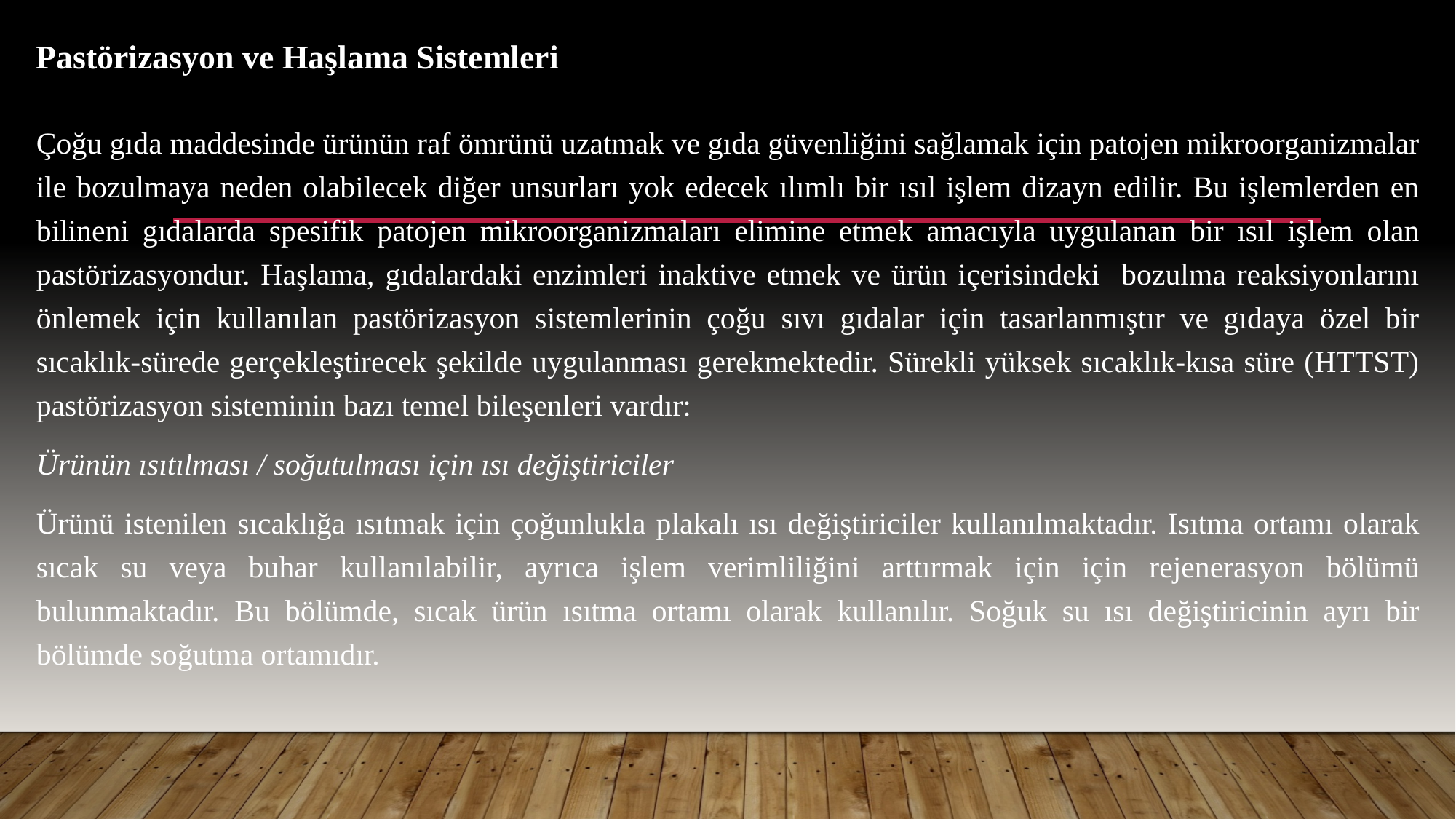

# Pastörizasyon ve Haşlama Sistemleri
Çoğu gıda maddesinde ürünün raf ömrünü uzatmak ve gıda güvenliğini sağlamak için patojen mikroorganizmalar ile bozulmaya neden olabilecek diğer unsurları yok edecek ılımlı bir ısıl işlem dizayn edilir. Bu işlemlerden en bilineni gıdalarda spesifik patojen mikroorganizmaları elimine etmek amacıyla uygulanan bir ısıl işlem olan pastörizasyondur. Haşlama, gıdalardaki enzimleri inaktive etmek ve ürün içerisindeki  bozulma reaksiyonlarını önlemek için kullanılan pastörizasyon sistemlerinin çoğu sıvı gıdalar için tasarlanmıştır ve gıdaya özel bir sıcaklık-sürede gerçekleştirecek şekilde uygulanması gerekmektedir. Sürekli yüksek sıcaklık-kısa süre (HTTST) pastörizasyon sisteminin bazı temel bileşenleri vardır:
Ürünün ısıtılması / soğutulması için ısı değiştiriciler
Ürünü istenilen sıcaklığa ısıtmak için çoğunlukla plakalı ısı değiştiriciler kullanılmaktadır. Isıtma ortamı olarak sıcak su veya buhar kullanılabilir, ayrıca işlem verimliliğini arttırmak için için rejenerasyon bölümü bulunmaktadır. Bu bölümde, sıcak ürün ısıtma ortamı olarak kullanılır. Soğuk su ısı değiştiricinin ayrı bir bölümde soğutma ortamıdır.